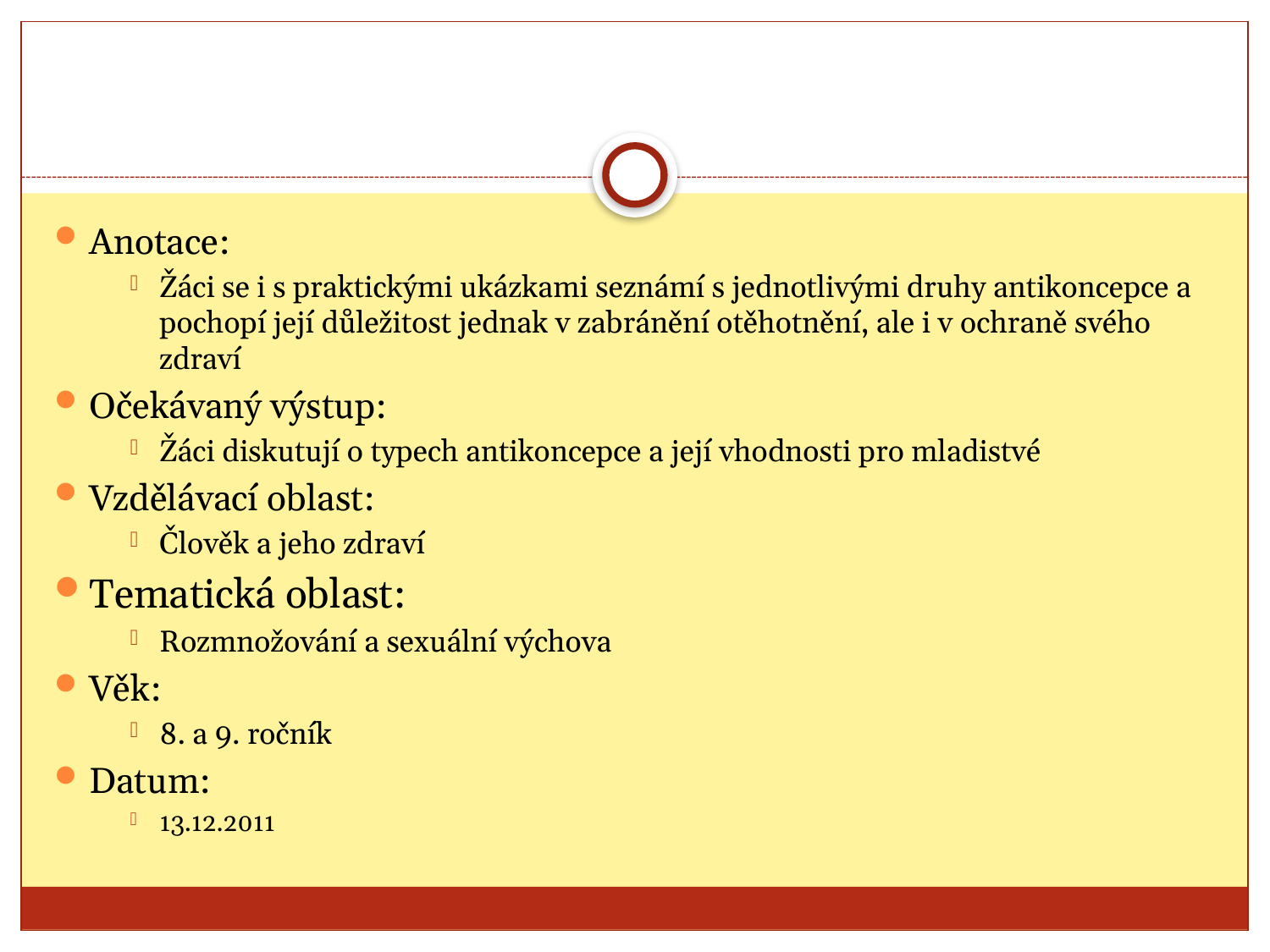

#
Anotace:
Žáci se i s praktickými ukázkami seznámí s jednotlivými druhy antikoncepce a pochopí její důležitost jednak v zabránění otěhotnění, ale i v ochraně svého zdraví
Očekávaný výstup:
Žáci diskutují o typech antikoncepce a její vhodnosti pro mladistvé
Vzdělávací oblast:
Člověk a jeho zdraví
Tematická oblast:
Rozmnožování a sexuální výchova
Věk:
8. a 9. ročník
Datum:
13.12.2011